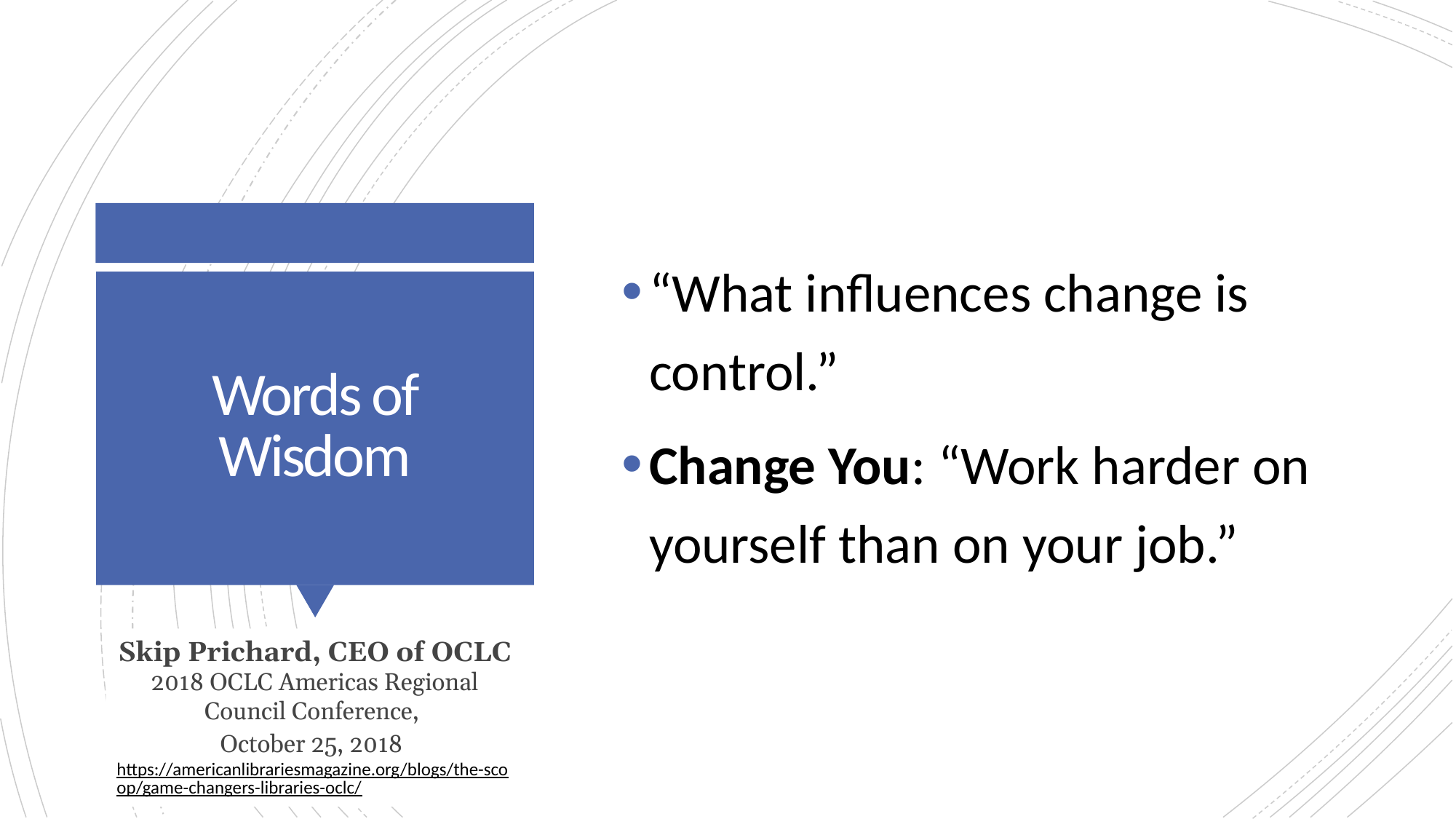

“What influences change is control.”
Change You: “Work harder on yourself than on your job.”
# Words of Wisdom
Skip Prichard, CEO of OCLC
2018 OCLC Americas Regional Council Conference,
October 25, 2018
https://americanlibrariesmagazine.org/blogs/the-scoop/game-changers-libraries-oclc/